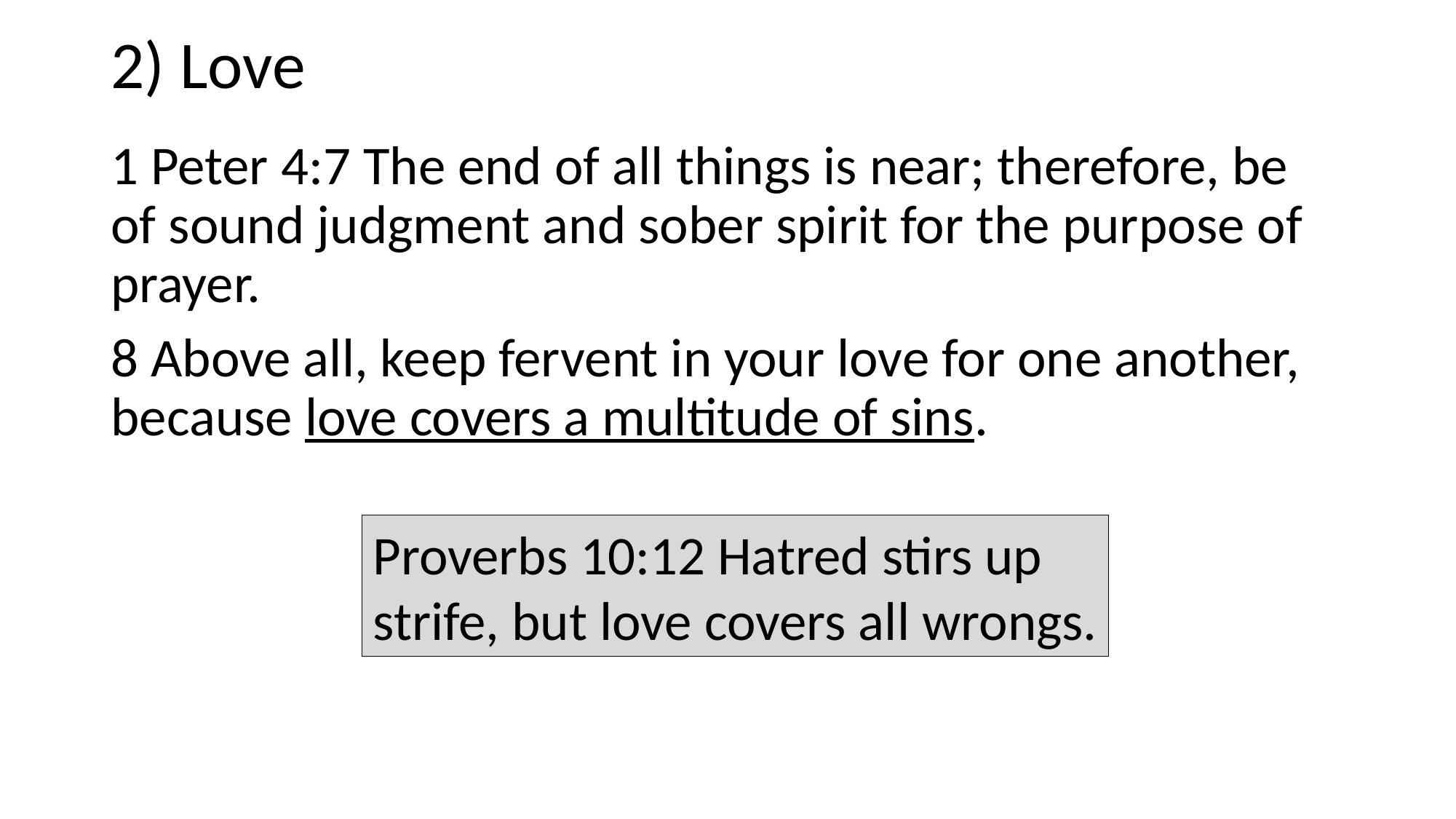

# 2) Love
1 Peter 4:7 The end of all things is near; therefore, be of sound judgment and sober spirit for the purpose of prayer.
8 Above all, keep fervent in your love for one another, because love covers a multitude of sins.
Proverbs 10:12 Hatred stirs up
strife, but love covers all wrongs.